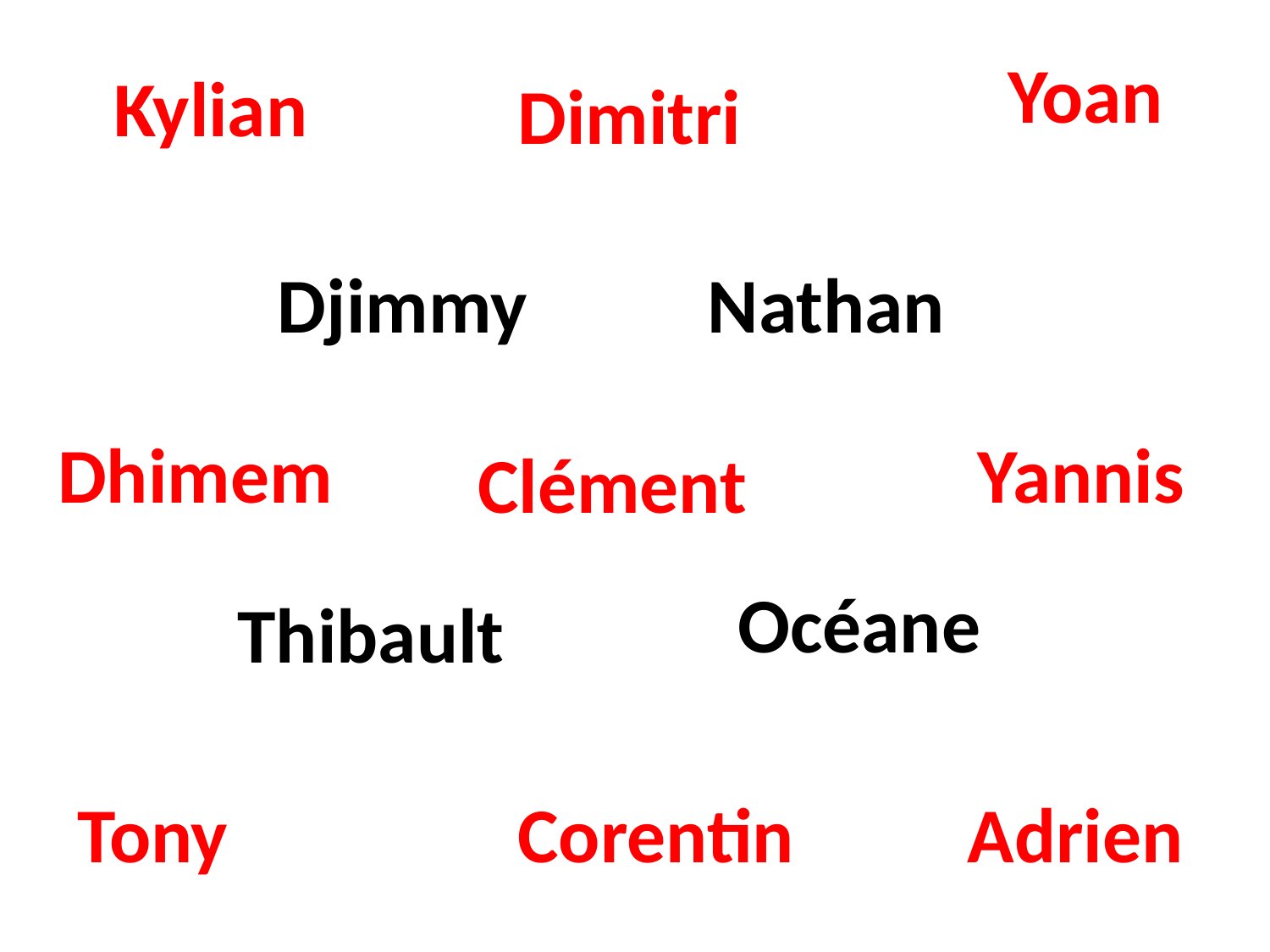

# Kylian
Dimitri
Yoan
Djimmy
Nathan
Dhimem
Yannis
Clément
Océane
Thibault
Tony
Corentin
Adrien